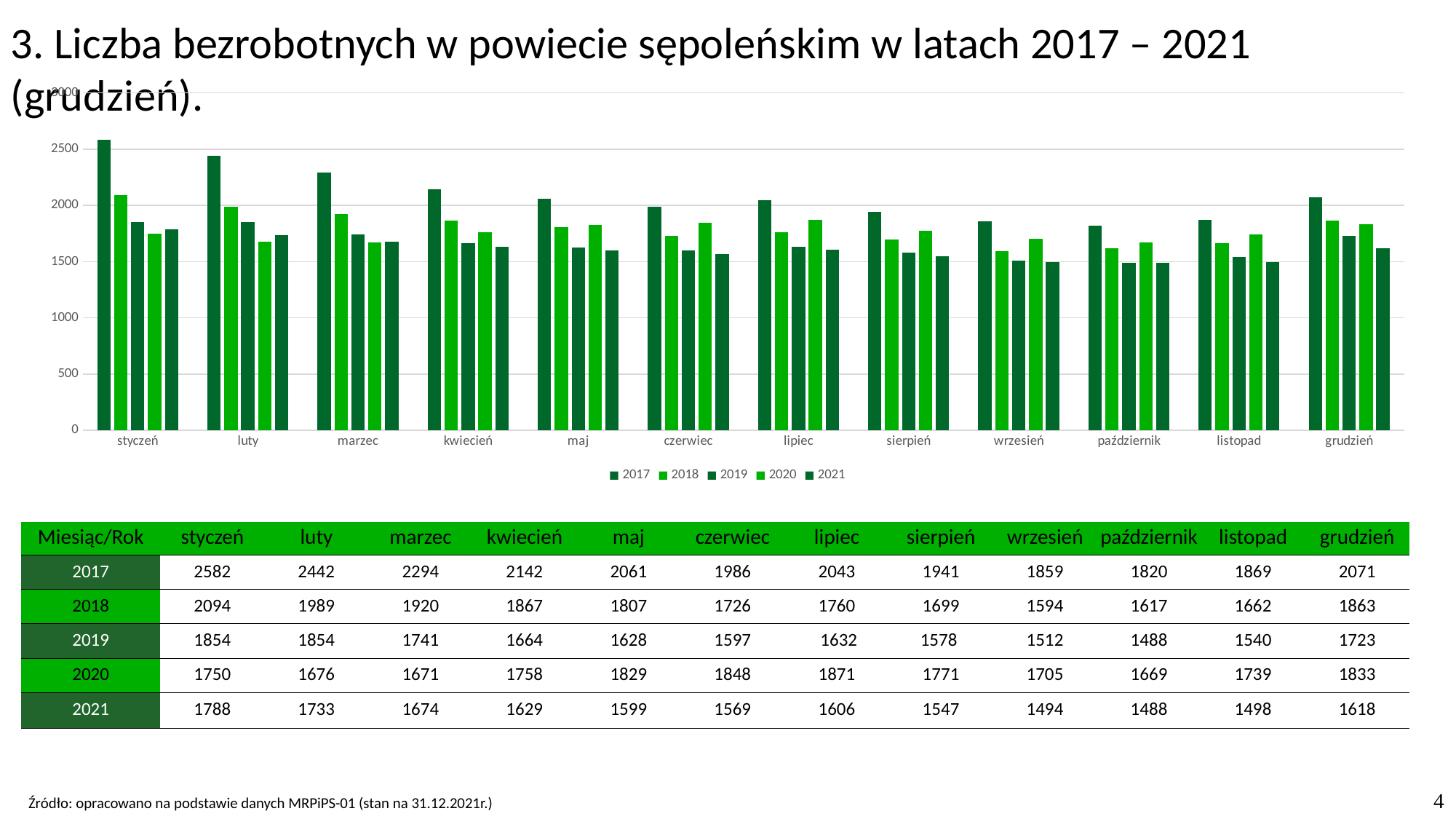

3. Liczba bezrobotnych w powiecie sępoleńskim w latach 2017 – 2021 (grudzień).

### Chart

| Category | 2017 | 2018 | 2019 | 2020 | 2021 |
|---|---|---|---|---|---|
| styczeń | 2582.0 | 2094.0 | 1854.0 | 1750.0 | 1788.0 |
| luty | 2442.0 | 1989.0 | 1854.0 | 1676.0 | 1733.0 |
| marzec | 2294.0 | 1920.0 | 1741.0 | 1671.0 | 1674.0 |
| kwiecień | 2142.0 | 1867.0 | 1664.0 | 1758.0 | 1629.0 |
| maj | 2061.0 | 1807.0 | 1628.0 | 1829.0 | 1599.0 |
| czerwiec | 1986.0 | 1726.0 | 1597.0 | 1848.0 | 1569.0 |
| lipiec | 2043.0 | 1760.0 | 1632.0 | 1871.0 | 1606.0 |
| sierpień | 1941.0 | 1699.0 | 1578.0 | 1771.0 | 1547.0 |
| wrzesień | 1859.0 | 1594.0 | 1512.0 | 1705.0 | 1494.0 |
| październik | 1820.0 | 1617.0 | 1488.0 | 1669.0 | 1488.0 |
| listopad | 1869.0 | 1662.0 | 1540.0 | 1739.0 | 1498.0 |
| grudzień | 2071.0 | 1863.0 | 1732.0 | 1833.0 | 1618.0 |
| Miesiąc/Rok | styczeń | luty | marzec | kwiecień | maj | czerwiec | lipiec | sierpień | wrzesień | październik | listopad | grudzień |
| --- | --- | --- | --- | --- | --- | --- | --- | --- | --- | --- | --- | --- |
| 2017 | 2582 | 2442 | 2294 | 2142 | 2061 | 1986 | 2043 | 1941 | 1859 | 1820 | 1869 | 2071 |
| 2018 | 2094 | 1989 | 1920 | 1867 | 1807 | 1726 | 1760 | 1699 | 1594 | 1617 | 1662 | 1863 |
| 2019 | 1854 | 1854 | 1741 | 1664 | 1628 | 1597 | 1632 | 1578 | 1512 | 1488 | 1540 | 1723 |
| 2020 | 1750 | 1676 | 1671 | 1758 | 1829 | 1848 | 1871 | 1771 | 1705 | 1669 | 1739 | 1833 |
| 2021 | 1788 | 1733 | 1674 | 1629 | 1599 | 1569 | 1606 | 1547 | 1494 | 1488 | 1498 | 1618 |
4
Źródło: opracowano na podstawie danych MRPiPS-01 (stan na 31.12.2021r.)